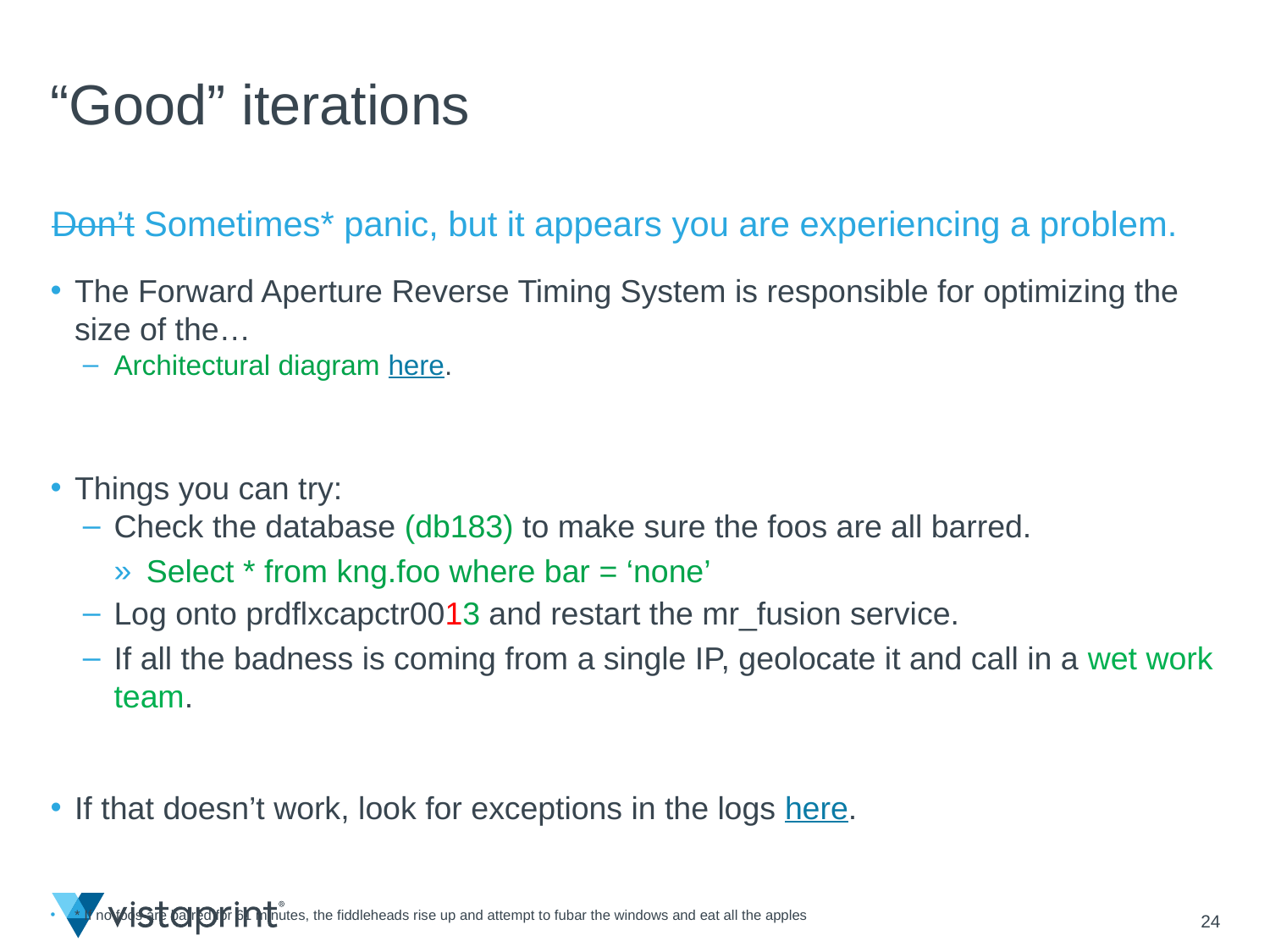

# “Good” iterations

Don’t Sometimes* panic, but it appears you are experiencing a problem.

The Forward Aperture Reverse Timing System is responsible for optimizing the size of the…
Architectural diagram here.

Things you can try:
Check the database (db183) to make sure the foos are all barred.
Select * from kng.foo where bar = ‘none’
Log onto prdflxcapctr0013 and restart the mr_fusion service.
If all the badness is coming from a single IP, geolocate it and call in a wet work team.

If that doesn’t work, look for exceptions in the logs here.

* If no foos are barred for 61 minutes, the fiddleheads rise up and attempt to fubar the windows and eat all the apples
24